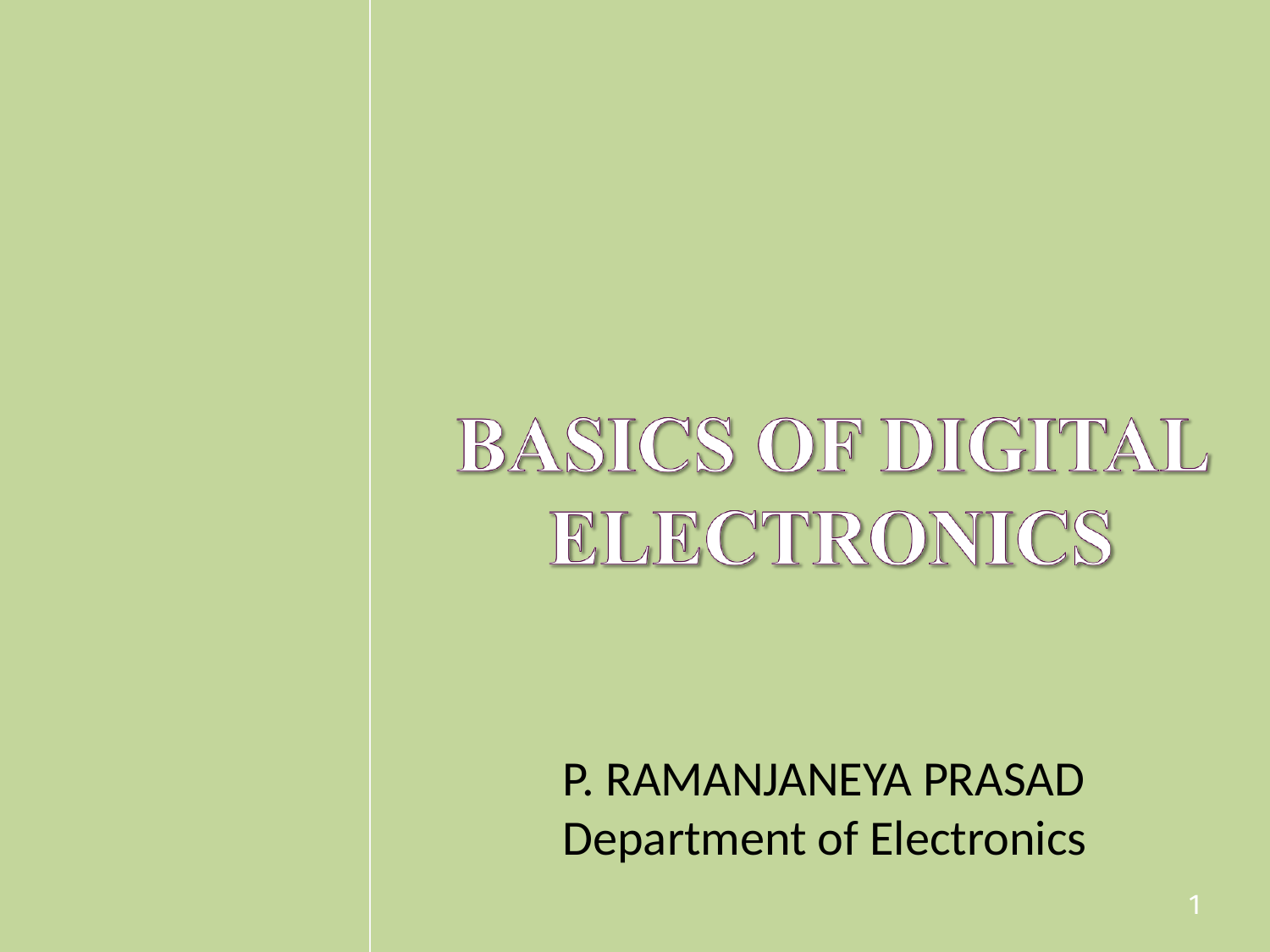

P. RAMANJANEYA PRASAD
Department of Electronics
1